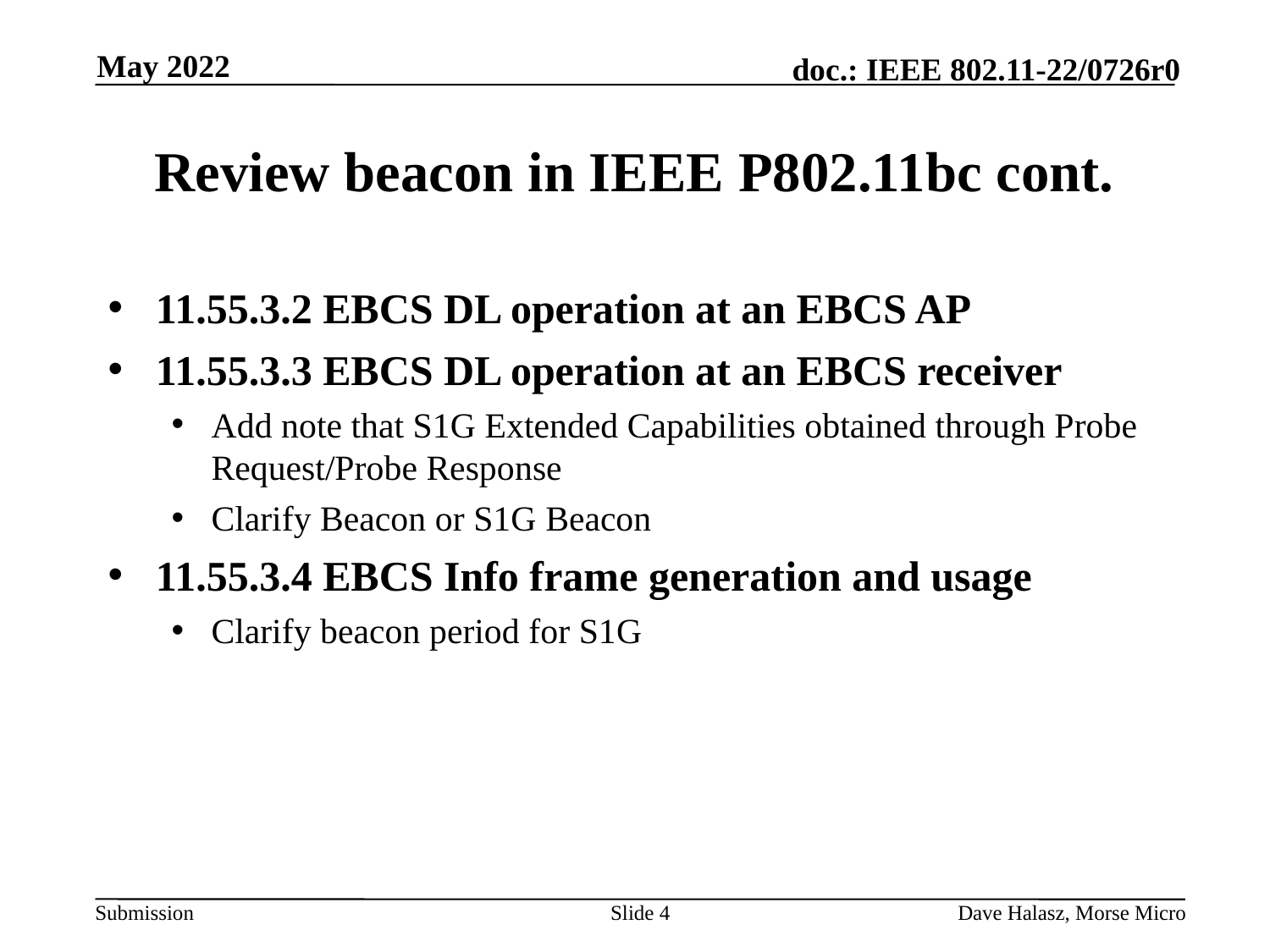

May 2022
# Review beacon in IEEE P802.11bc cont.
11.55.3.2 EBCS DL operation at an EBCS AP
11.55.3.3 EBCS DL operation at an EBCS receiver
Add note that S1G Extended Capabilities obtained through Probe Request/Probe Response
Clarify Beacon or S1G Beacon
11.55.3.4 EBCS Info frame generation and usage
Clarify beacon period for S1G

Slide 4
Dave Halasz, Morse Micro